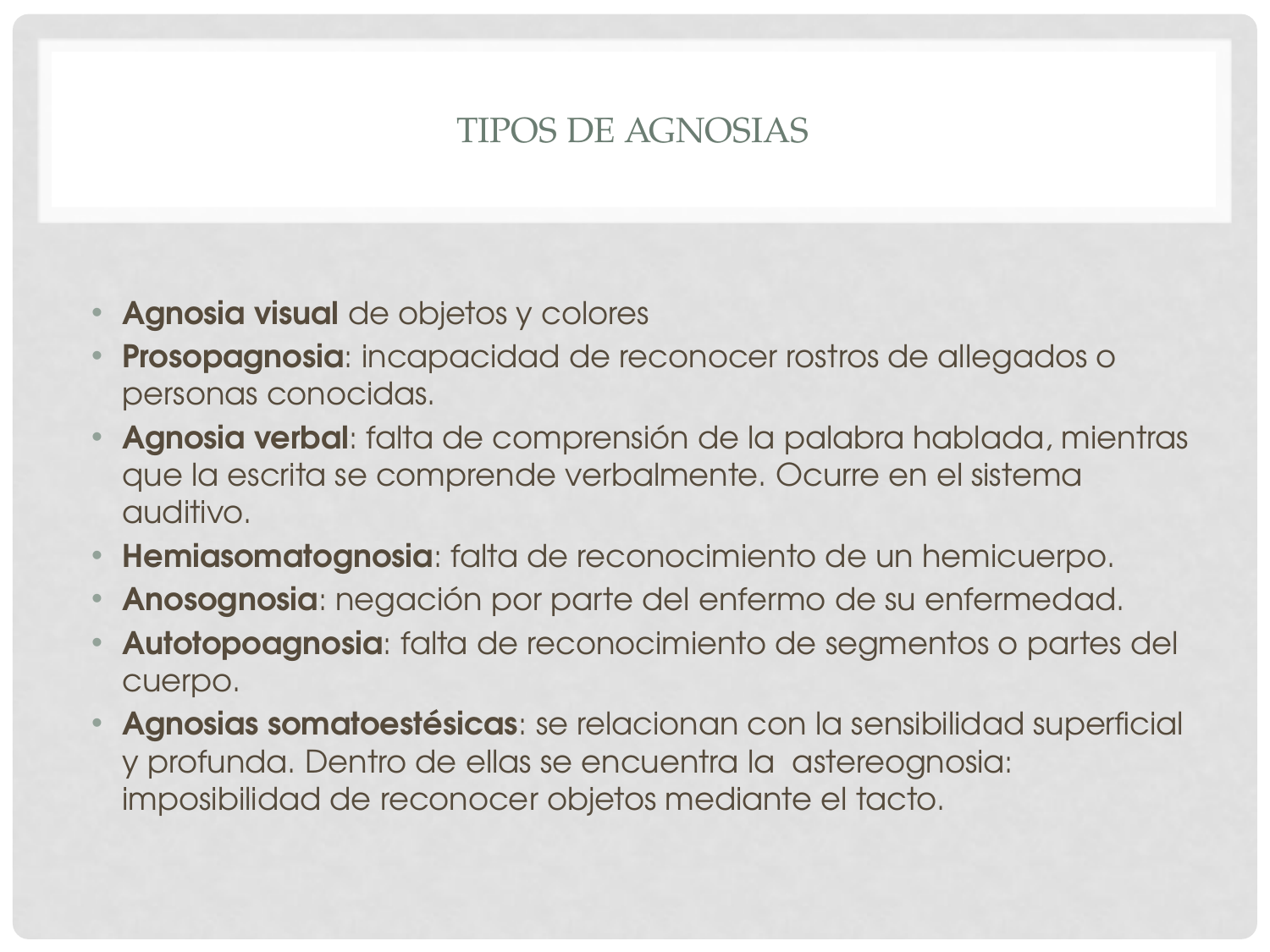

# TIPOS DE AGNOSIAS

Agnosia visual de objetos y colores
Prosopagnosia: incapacidad de reconocer rostros de allegados o personas conocidas.
Agnosia verbal: falta de comprensión de la palabra hablada, mientras que la escrita se comprende verbalmente. Ocurre en el sistema auditivo.
Hemiasomatognosia: falta de reconocimiento de un hemicuerpo.
Anosognosia: negación por parte del enfermo de su enfermedad.
Autotopoagnosia: falta de reconocimiento de segmentos o partes del cuerpo.
Agnosias somatoestésicas: se relacionan con la sensibilidad superficial y profunda. Dentro de ellas se encuentra la  astereognosia: imposibilidad de reconocer objetos mediante el tacto.